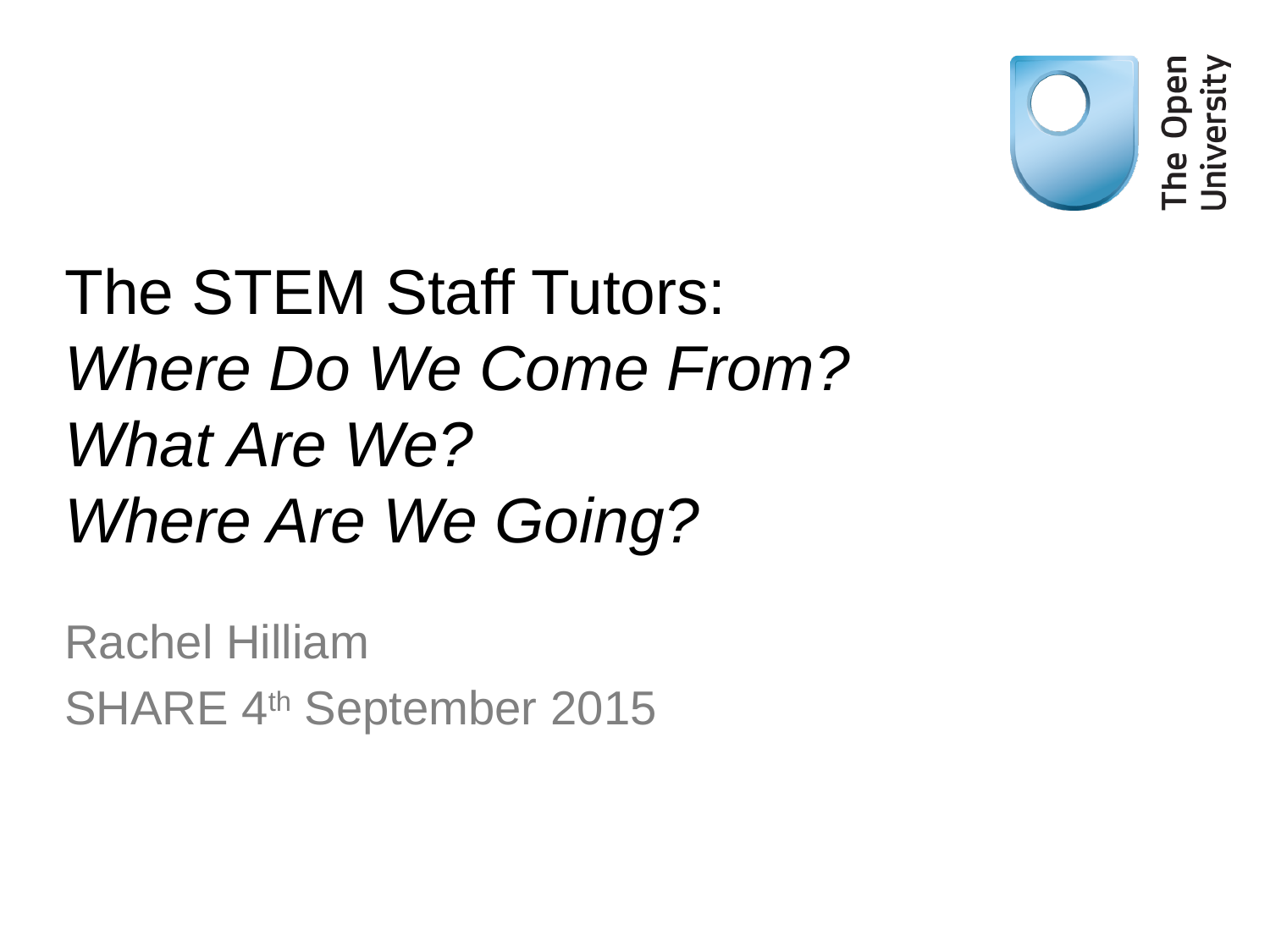

# The STEM Staff Tutors: Where Do We Come From? What Are We? Where Are We Going?
Rachel Hilliam
SHARE 4th September 2015